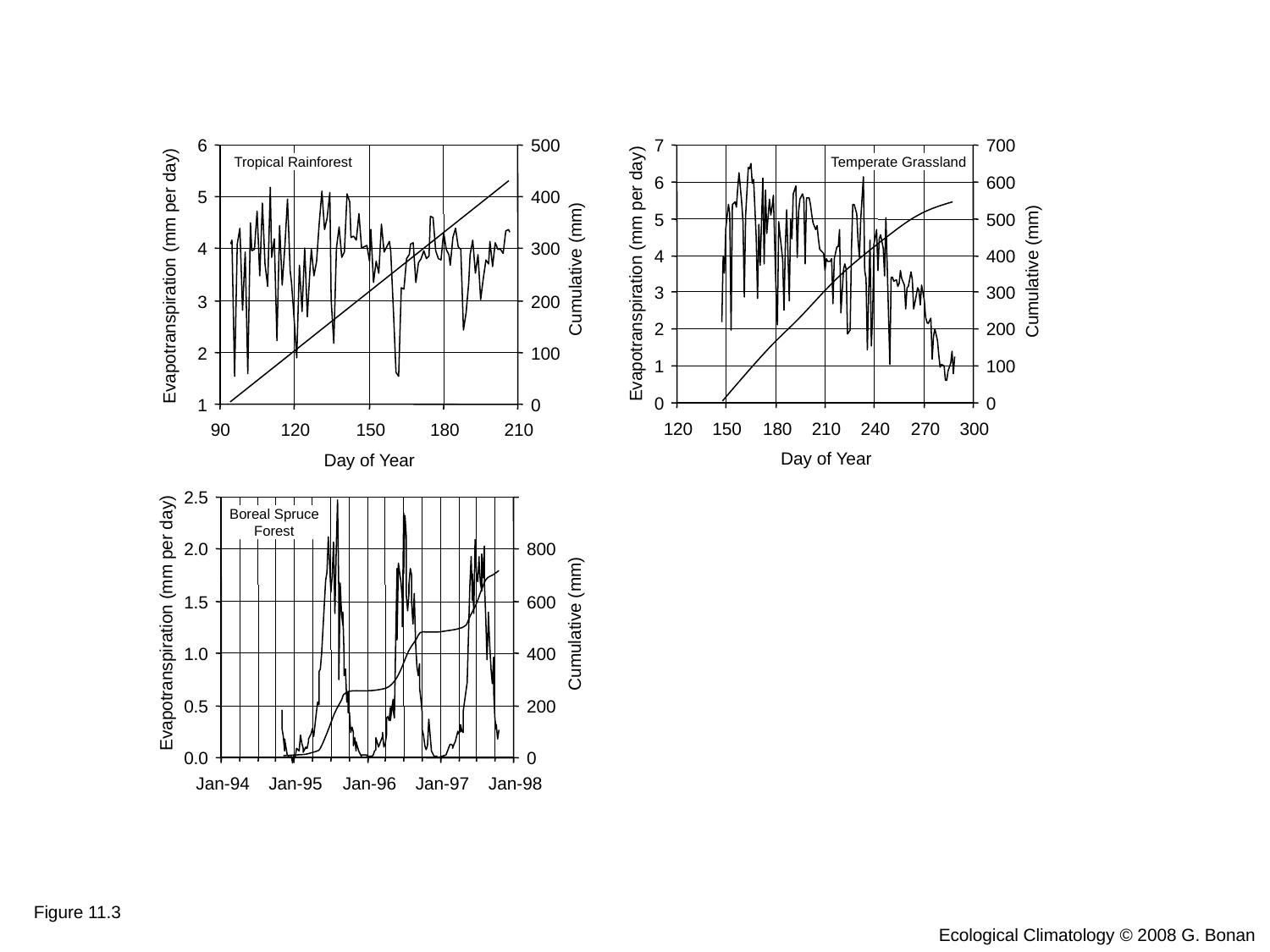

6
500
7
700

Tropical Rainforest
Temperate Grassland

6
600

5
400

5
500

4
300
4
400

Cumulative (mm)
Cumulative (mm)
Evapotranspiration (mm per day)
Evapotranspiration (mm per day)
3
300
3
200

2
200

2
100

1
100

0
0
1
0

120
150
180
210
240
270
300
90
120
150
180
210
Day of Year
Day of Year
2.5

2.0
800

1.5
600

Evapotranspiration (mm per day)
Cumulative (mm)
1.0
400

0.5
200

0.0
0

Jan-94
Jan-95
Jan-96
Jan-97
Jan-98
Boreal Spruce
Forest
Figure 11.3
Ecological Climatology © 2008 G. Bonan